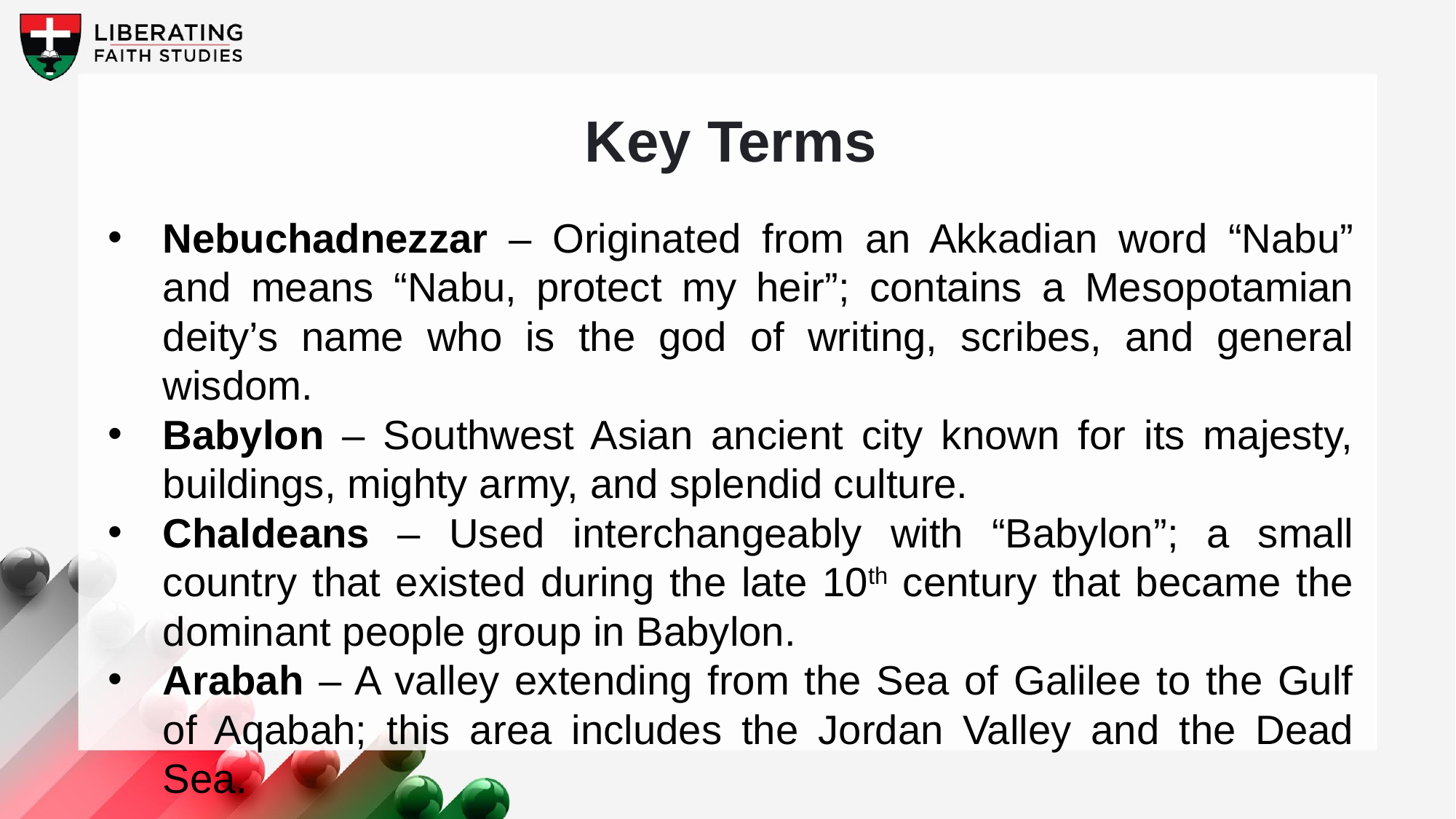

Key Terms
Nebuchadnezzar – Originated from an Akkadian word “Nabu” and means “Nabu, protect my heir”; contains a Mesopotamian deity’s name who is the god of writing, scribes, and general wisdom.
Babylon – Southwest Asian ancient city known for its majesty, buildings, mighty army, and splendid culture.
Chaldeans – Used interchangeably with “Babylon”; a small country that existed during the late 10th century that became the dominant people group in Babylon.
Arabah – A valley extending from the Sea of Galilee to the Gulf of Aqabah; this area includes the Jordan Valley and the Dead Sea.
Your title here